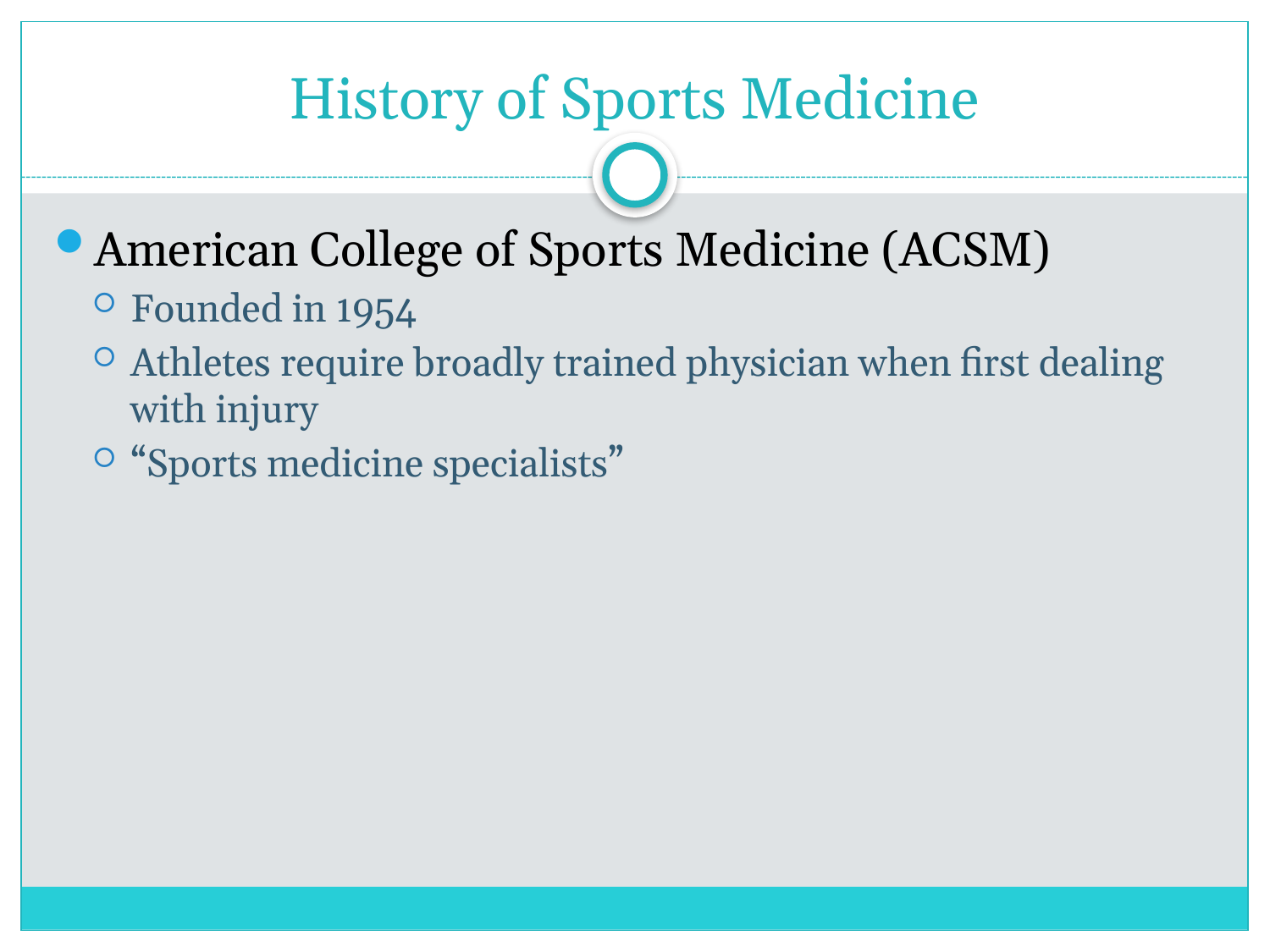

# History of Sports Medicine
American College of Sports Medicine (ACSM)
Founded in 1954
Athletes require broadly trained physician when first dealing with injury
“Sports medicine specialists”